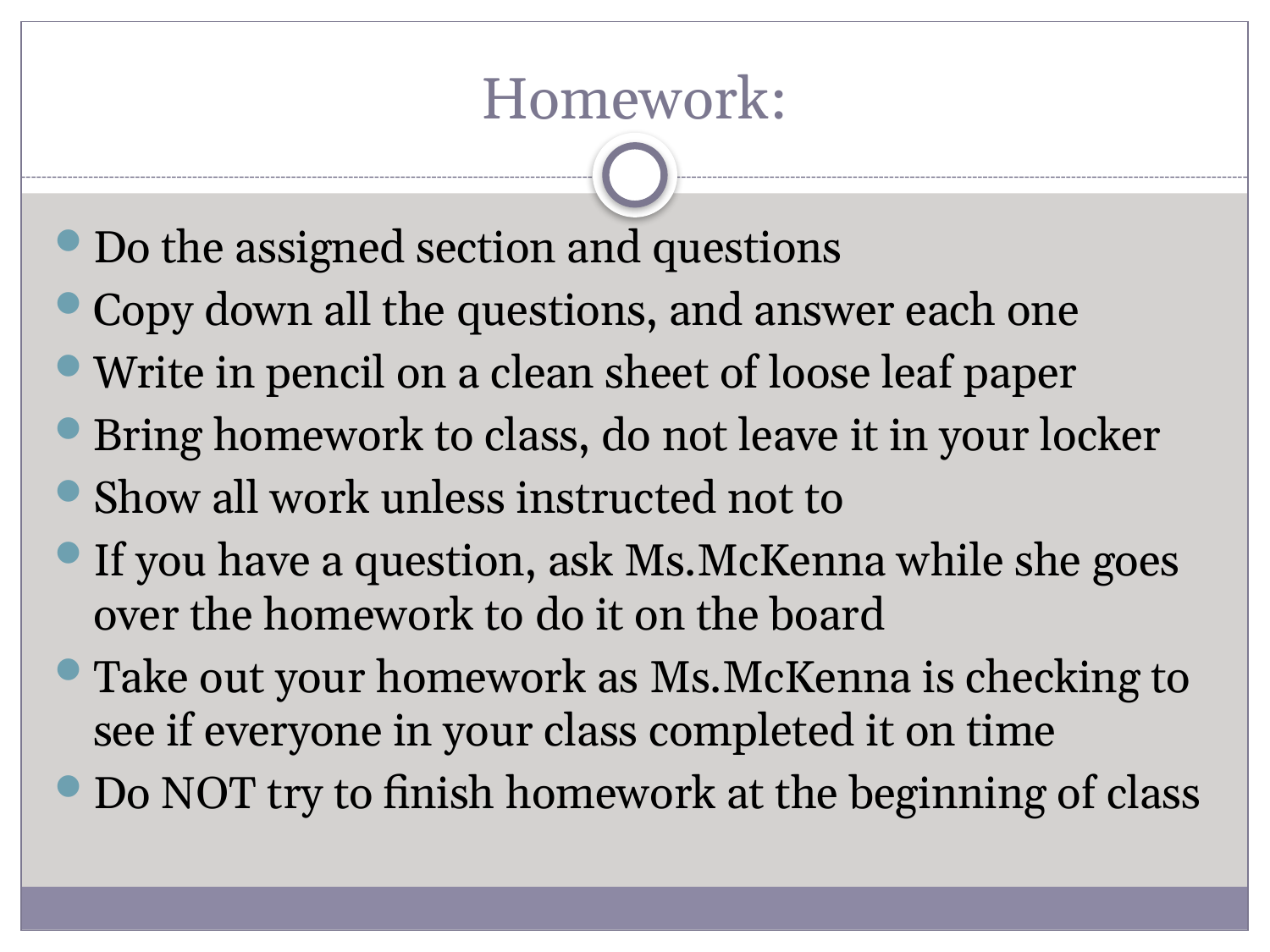

# Homework:
Do the assigned section and questions
Copy down all the questions, and answer each one
Write in pencil on a clean sheet of loose leaf paper
Bring homework to class, do not leave it in your locker
Show all work unless instructed not to
If you have a question, ask Ms.McKenna while she goes over the homework to do it on the board
Take out your homework as Ms.McKenna is checking to see if everyone in your class completed it on time
Do NOT try to finish homework at the beginning of class